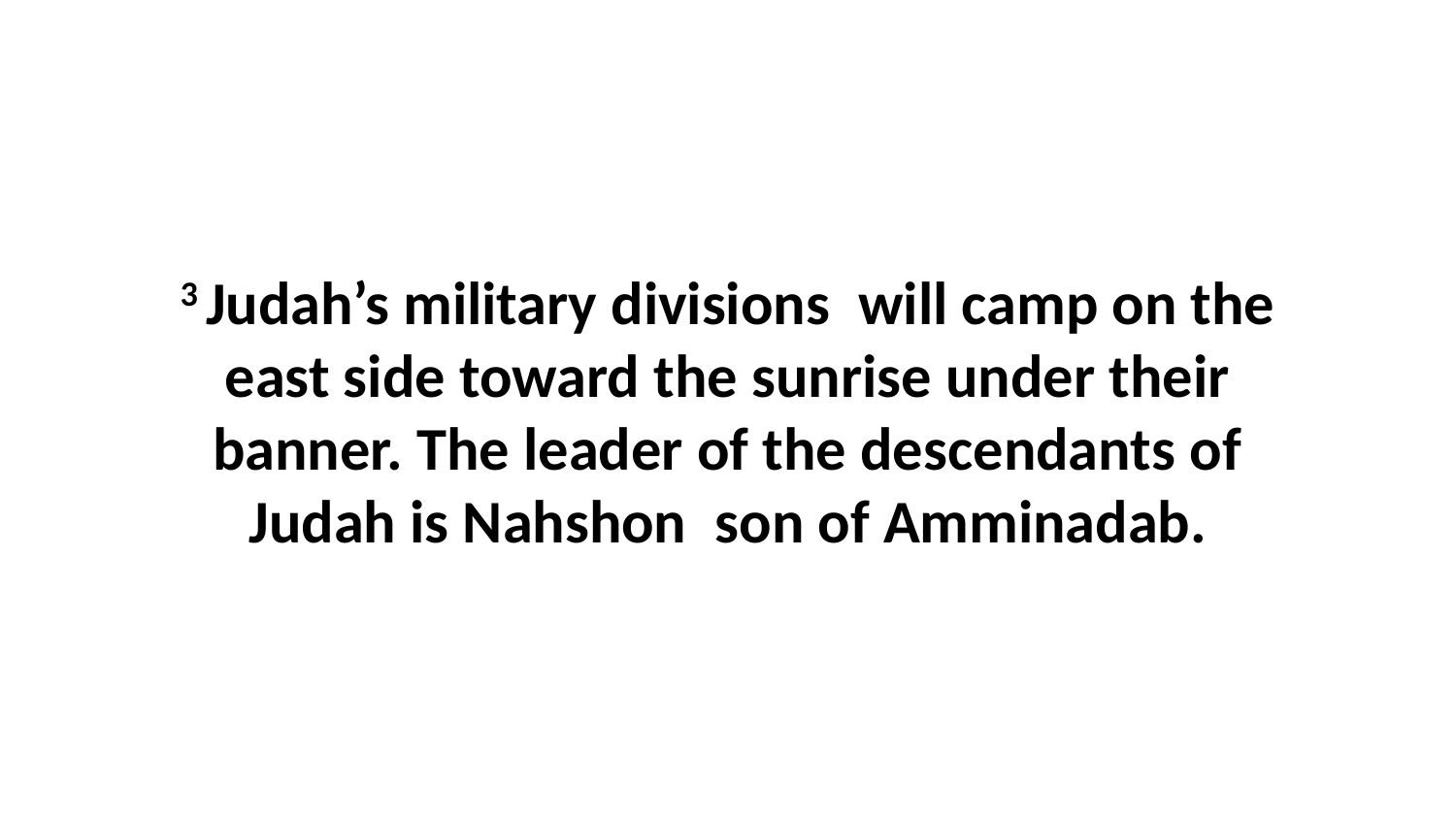

3 Judah’s military divisions  will camp on the east side toward the sunrise under their banner. The leader of the descendants of Judah is Nahshon  son of Amminadab.